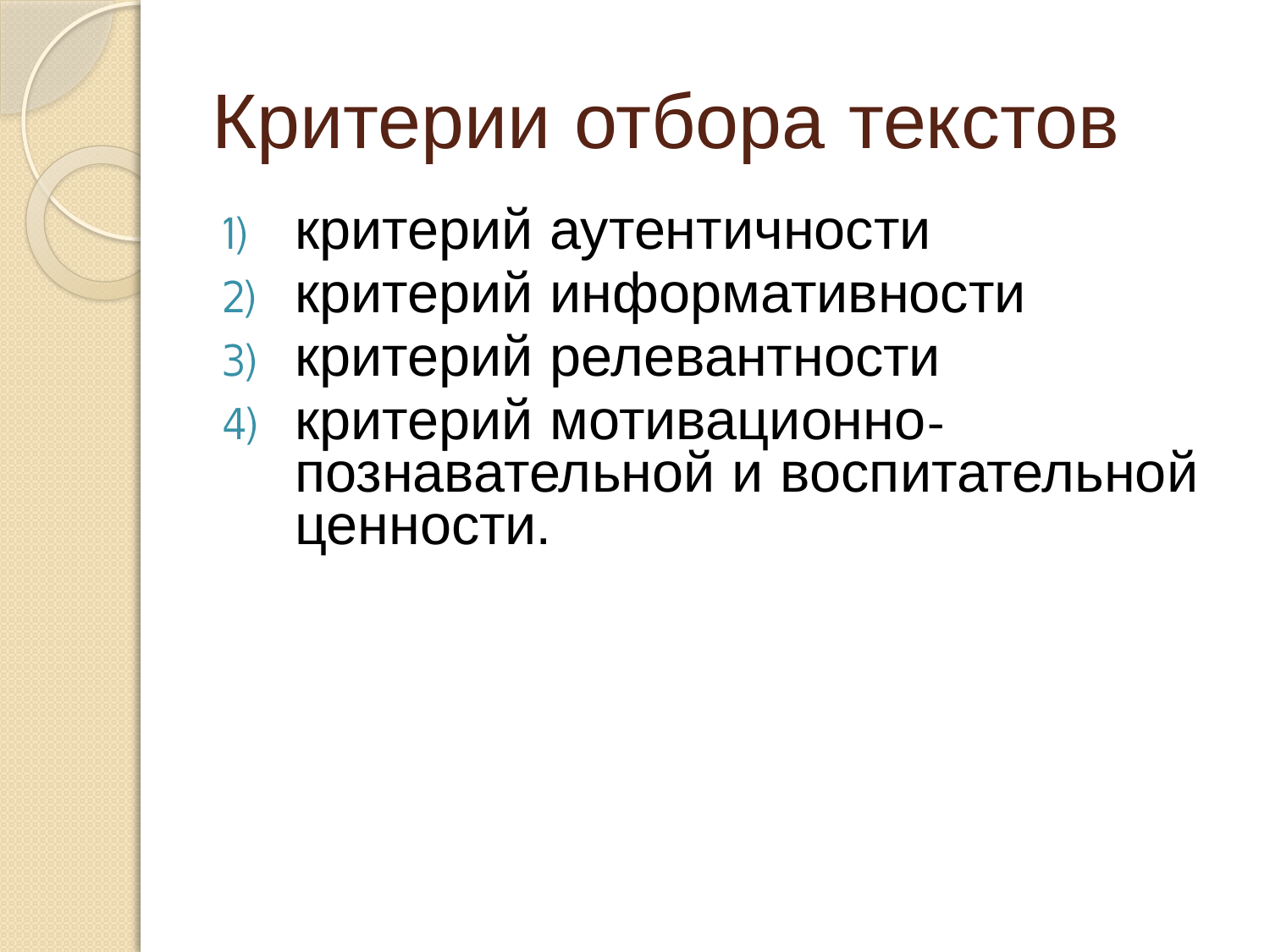

# Критерии отбора текстов
критерий аутентичности
критерий информативности
критерий релевантности
критерий мотивационно-познавательной и воспитательной ценности.